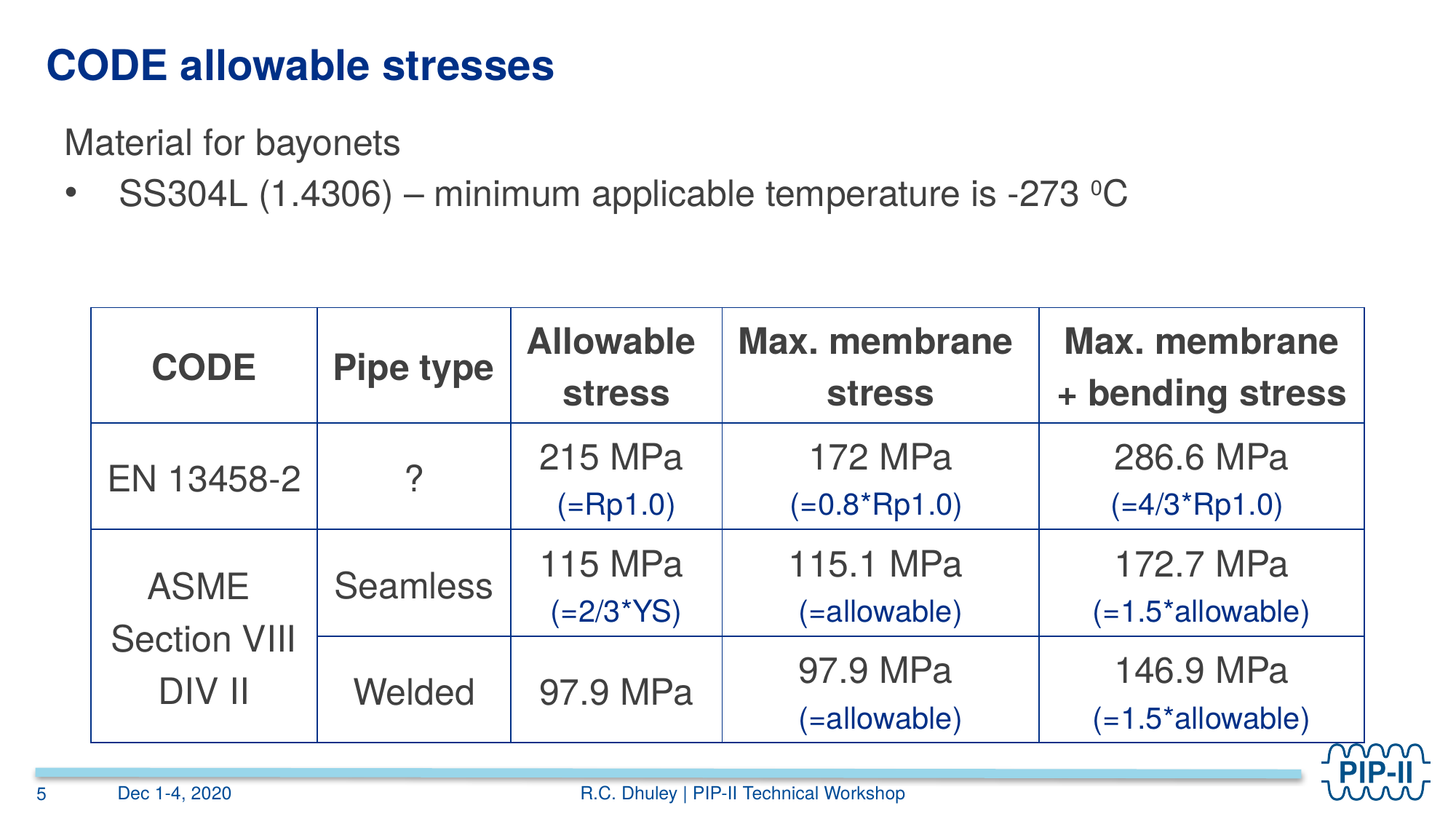

CODE allowable stresses
Material for bayonets
SS304L (1.4306) – minimum applicable temperature is -273 0C
| CODE | Pipe type | Allowable stress | Max. membrane stress | Max. membrane + bending stress |
| --- | --- | --- | --- | --- |
| EN 13458-2 | ? | 215 MPa (=Rp1.0) | 172 MPa (=0.8\*Rp1.0) | 286.6 MPa (=4/3\*Rp1.0) |
| ASME Section VIII DIV II | Seamless | 115 MPa (=2/3\*YS) | 115.1 MPa (=allowable) | 172.7 MPa (=1.5\*allowable) |
|  | Welded | 97.9 MPa | 97.9 MPa (=allowable) | 146.9 MPa (=1.5\*allowable) |
Dec 1-4, 2020
R.C. Dhuley | PIP-II Technical Workshop
5